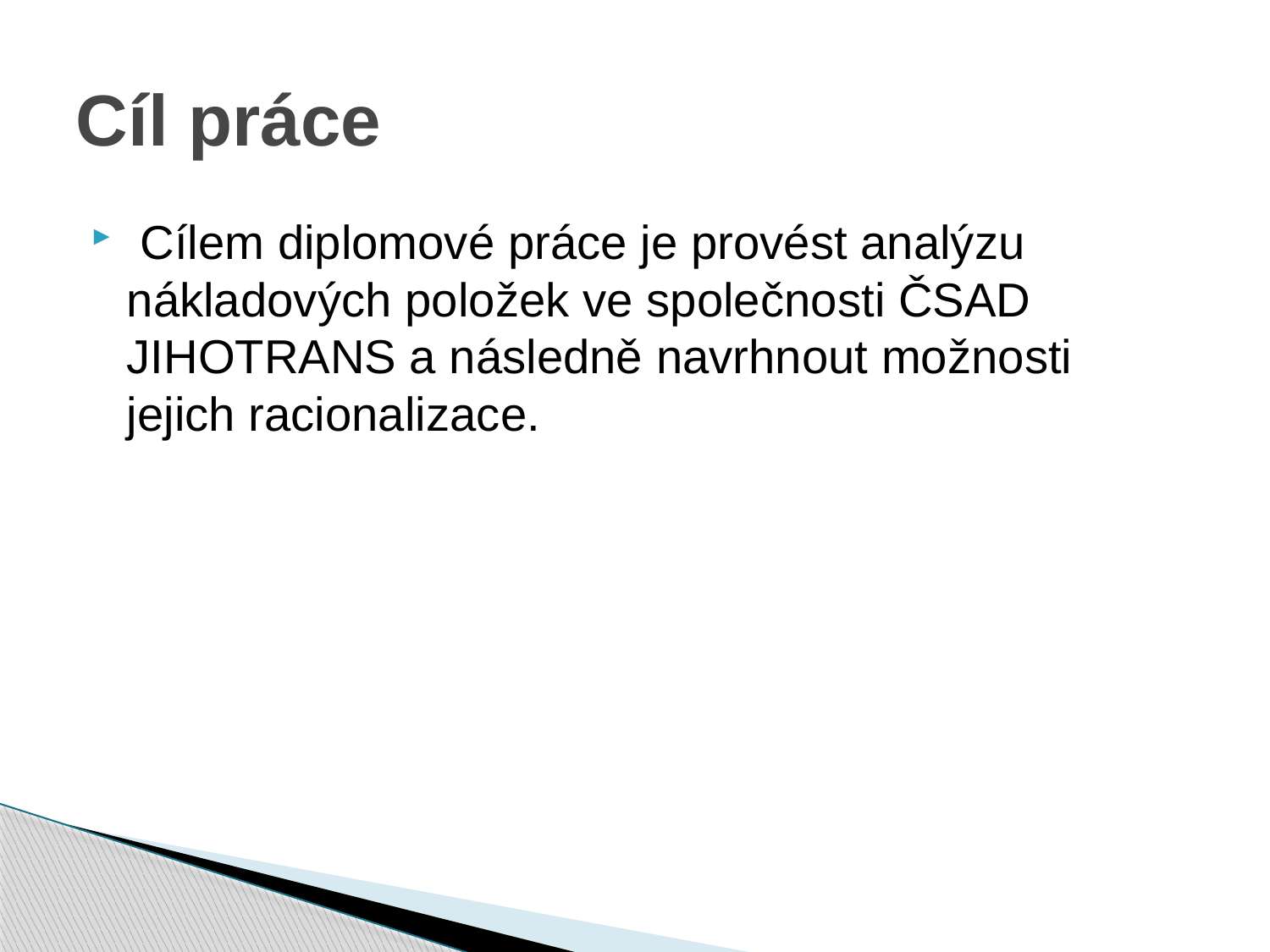

# Cíl práce
 Cílem diplomové práce je provést analýzu nákladových položek ve společnosti ČSAD JIHOTRANS a následně navrhnout možnosti jejich racionalizace.